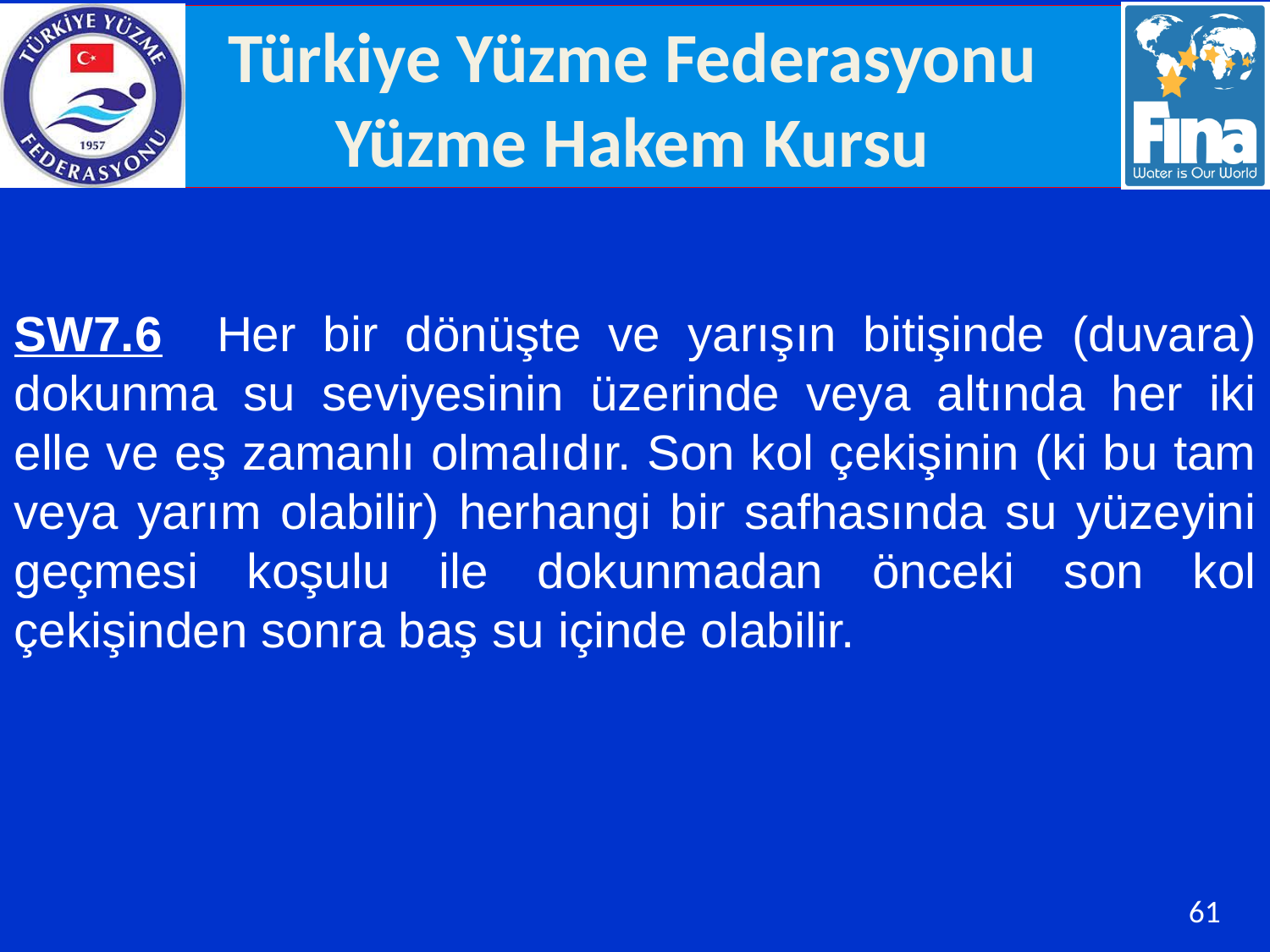

SW7.6  Her bir dönüşte ve yarışın bitişinde (duvara) dokunma su seviyesinin üzerinde veya altında her iki elle ve eş zamanlı olmalıdır. Son kol çekişinin (ki bu tam veya yarım olabilir) herhangi bir safhasında su yüzeyini geçmesi koşulu ile dokunmadan önceki son kol çekişinden sonra baş su içinde olabilir.
61